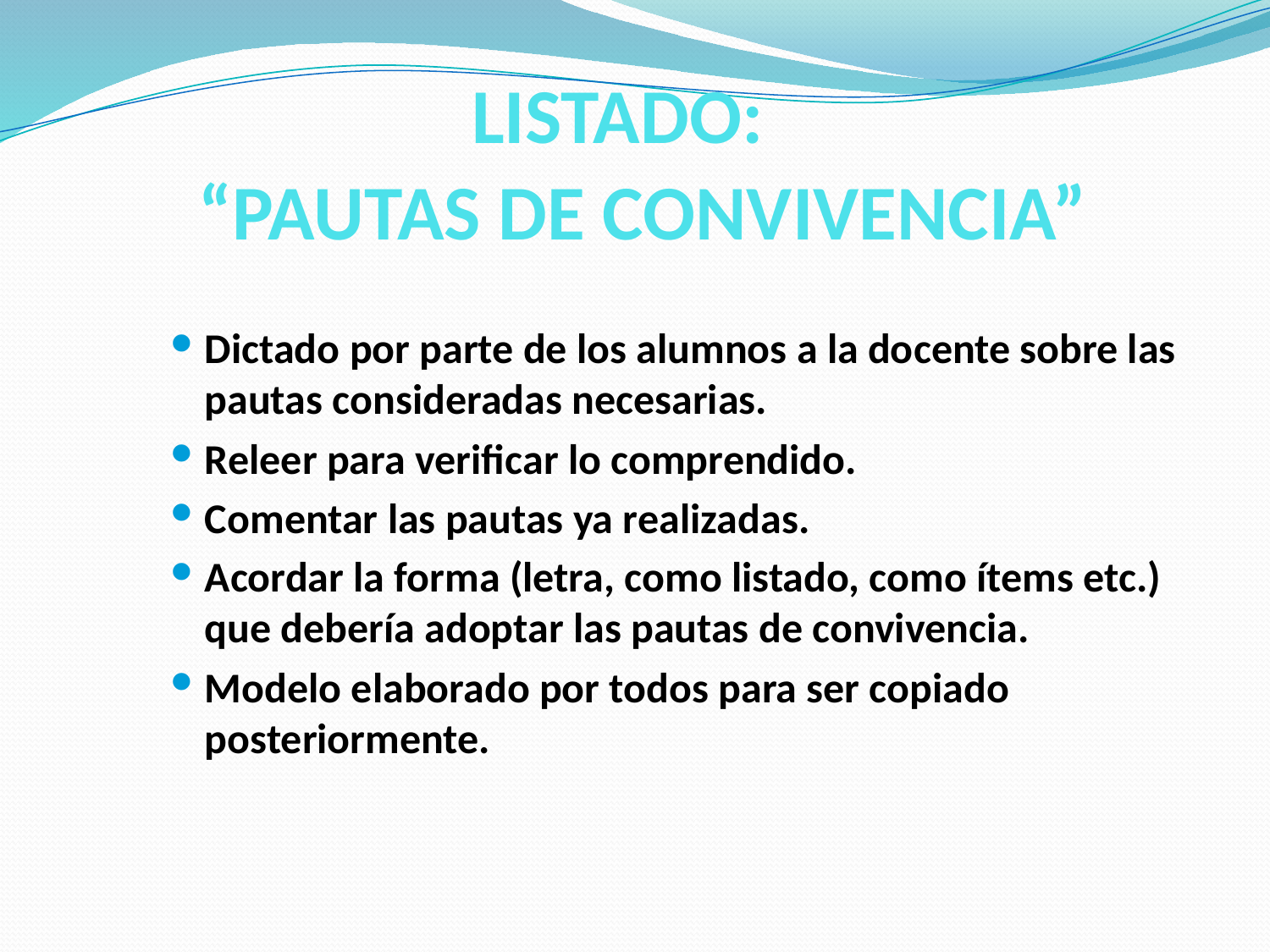

# LISTADO:    “PAUTAS DE CONVIVENCIA”

Dictado por parte de los alumnos a la docente sobre las pautas consideradas necesarias.
Releer para verificar lo comprendido.
Comentar las pautas ya realizadas.
Acordar la forma (letra, como listado, como ítems etc.) que debería adoptar las pautas de convivencia.
Modelo elaborado por todos para ser copiado posteriormente.